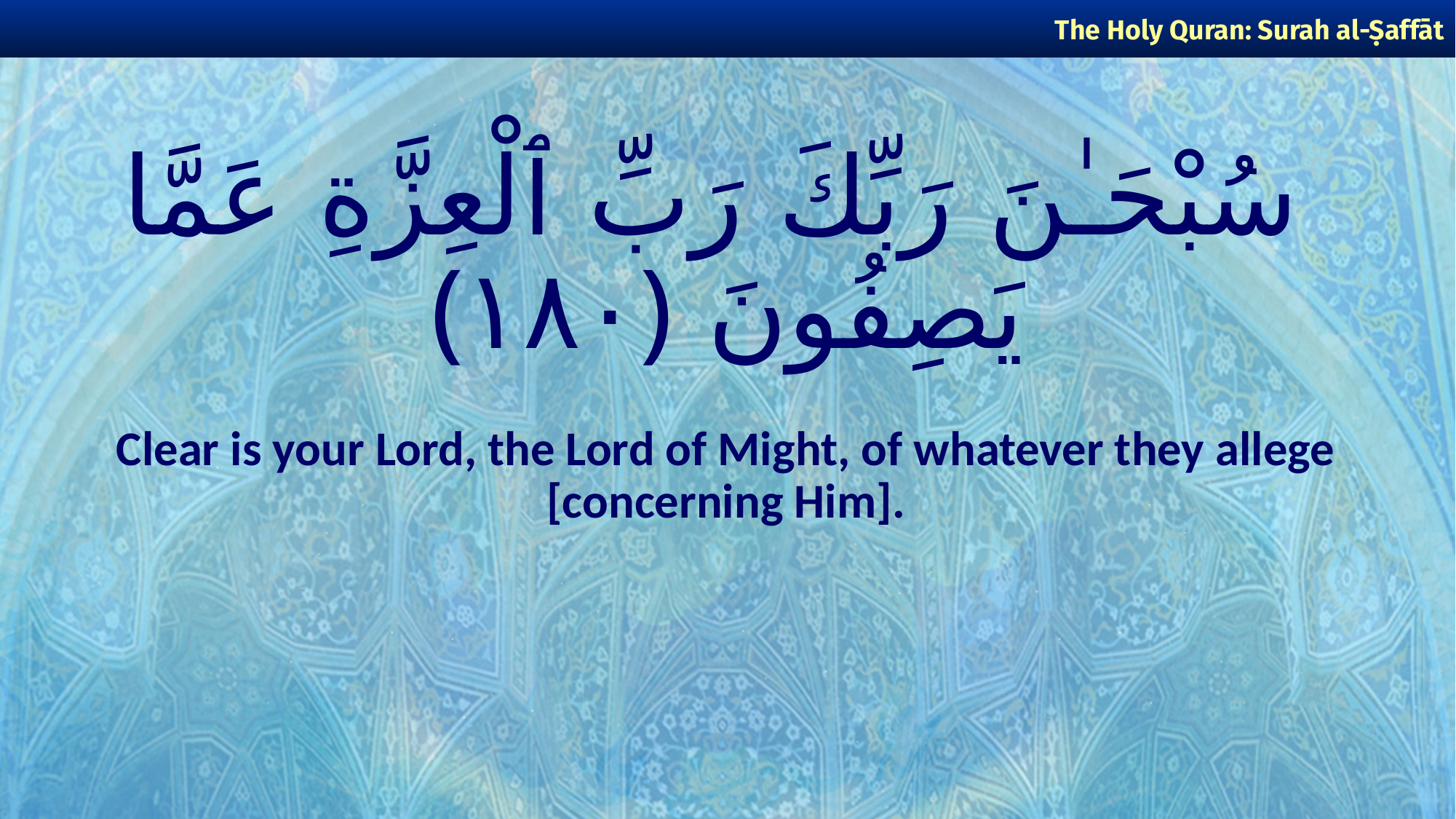

The Holy Quran: Surah al-Ṣaffāt
# سُبْحَـٰنَ رَبِّكَ رَبِّ ٱلْعِزَّةِ عَمَّا يَصِفُونَ ﴿١٨٠﴾
Clear is your Lord, the Lord of Might, of whatever they allege [concerning Him].